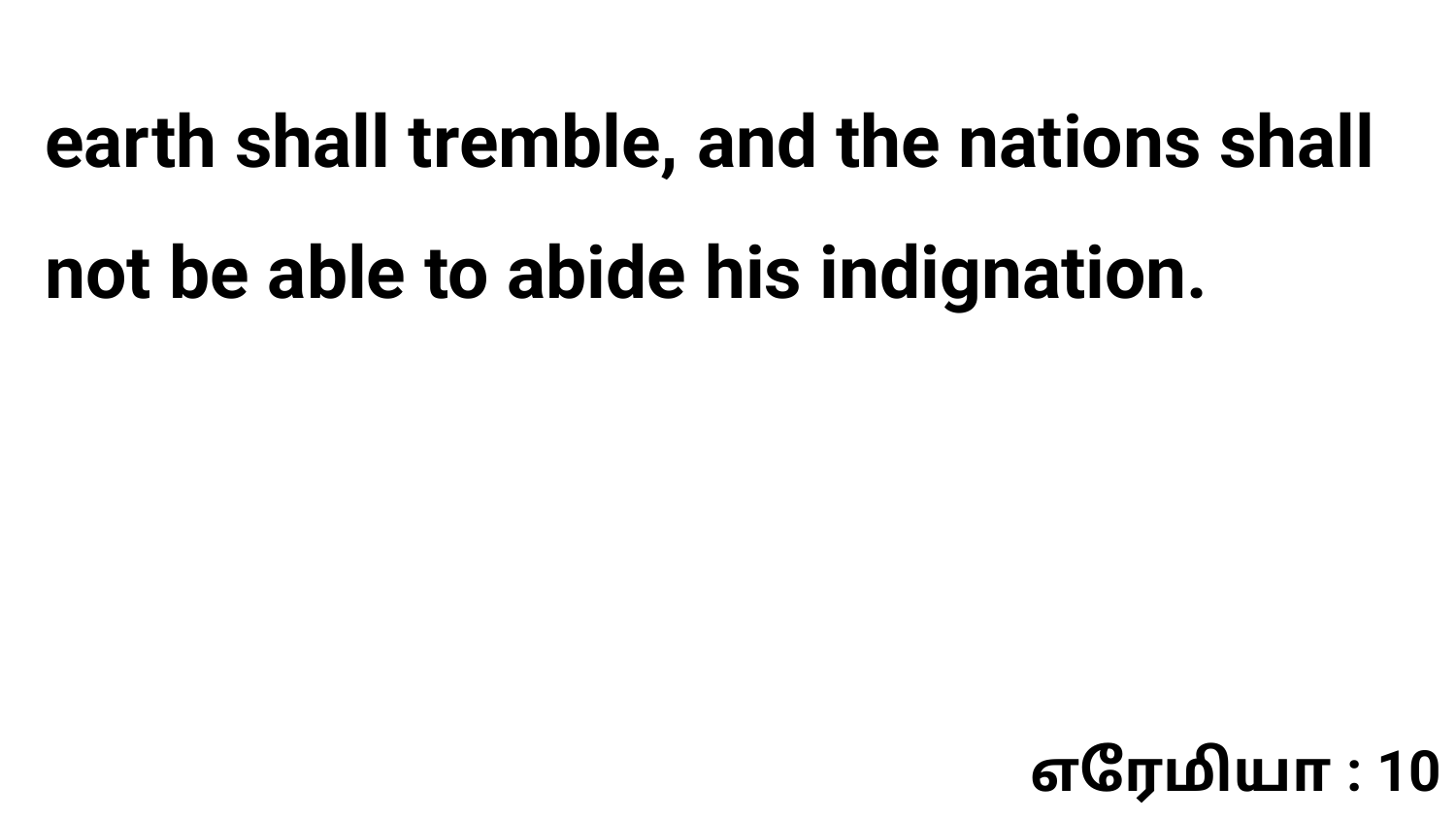

earth shall tremble, and the nations shall not be able to abide his indignation.
எரேமியா : 10